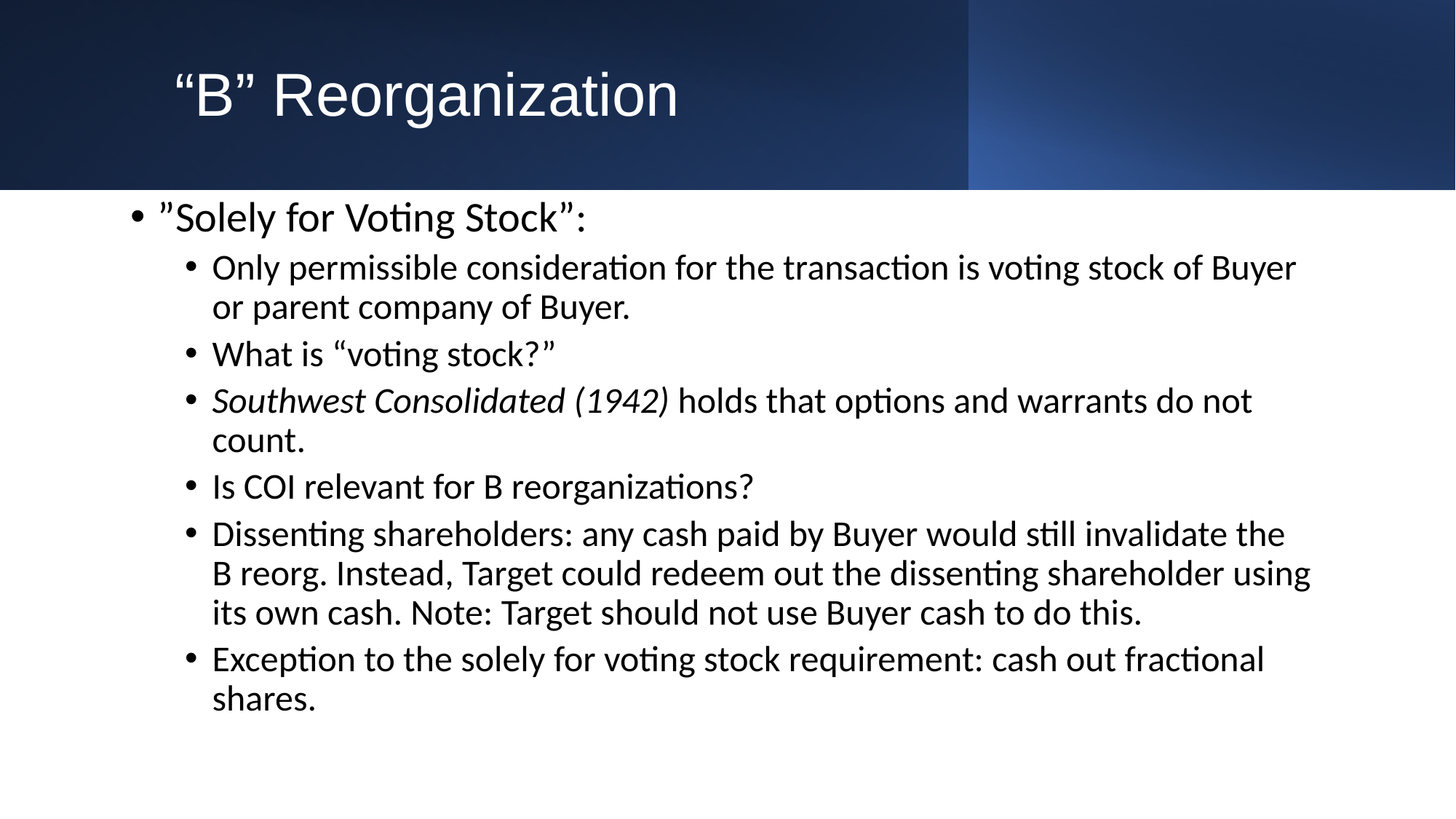

# “B” Reorganization
”Solely for Voting Stock”:
Only permissible consideration for the transaction is voting stock of Buyer or parent company of Buyer.
What is “voting stock?”
Southwest Consolidated (1942) holds that options and warrants do not count.
Is COI relevant for B reorganizations?
Dissenting shareholders: any cash paid by Buyer would still invalidate the B reorg. Instead, Target could redeem out the dissenting shareholder using its own cash. Note: Target should not use Buyer cash to do this.
Exception to the solely for voting stock requirement: cash out fractional shares.